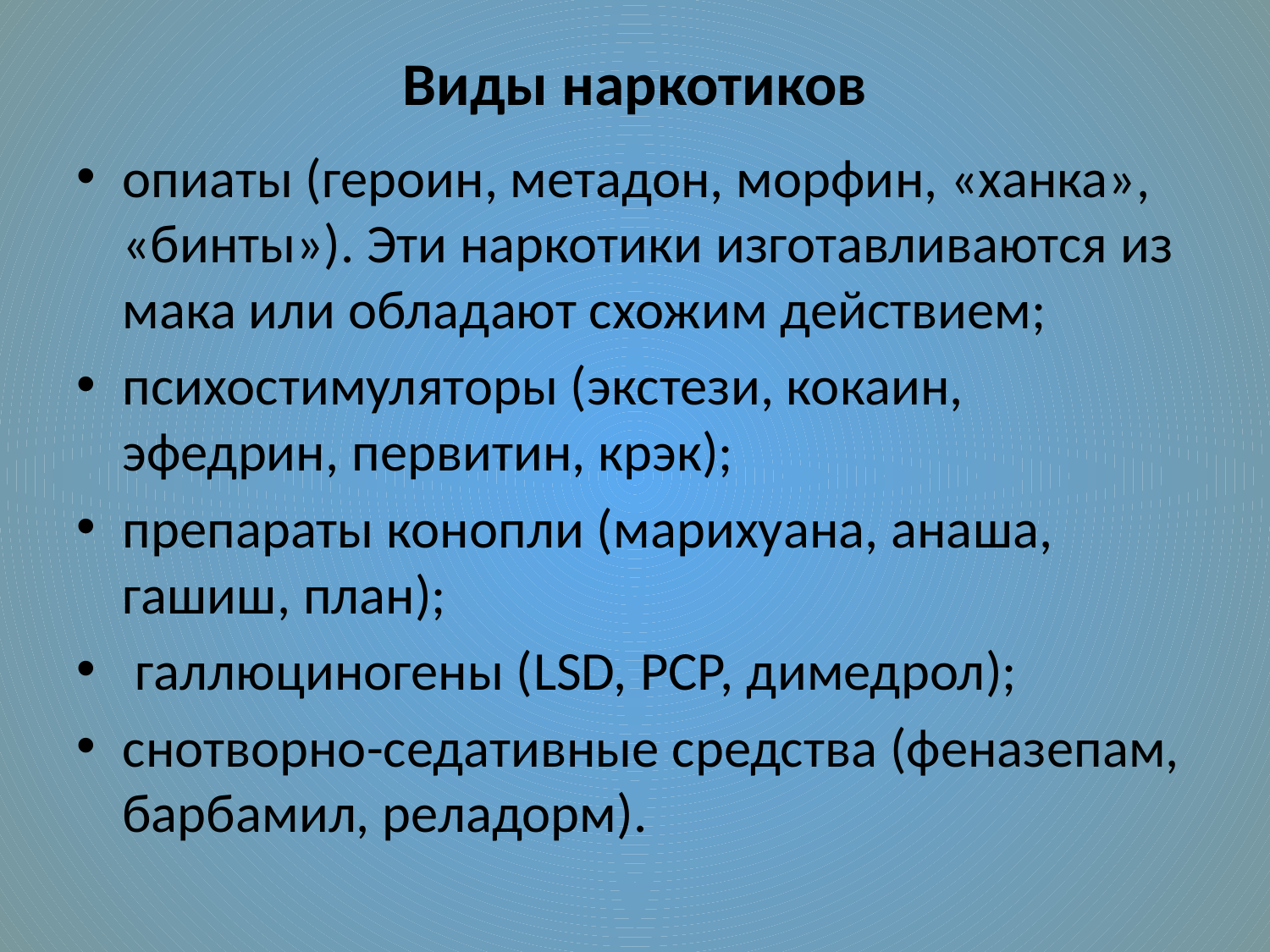

# Виды наркотиков
опиаты (героин, метадон, морфин, «ханка», «бинты»). Эти наркотики изготавливаются из мака или обладают схожим действием;
психостимуляторы (экстези, кокаин, эфедрин, первитин, крэк);
препараты конопли (марихуана, анаша, гашиш, план);
 галлюциногены (LSD, РСР, димедрол);
снотворно-седативные средства (феназепам, барбамил, реладорм).